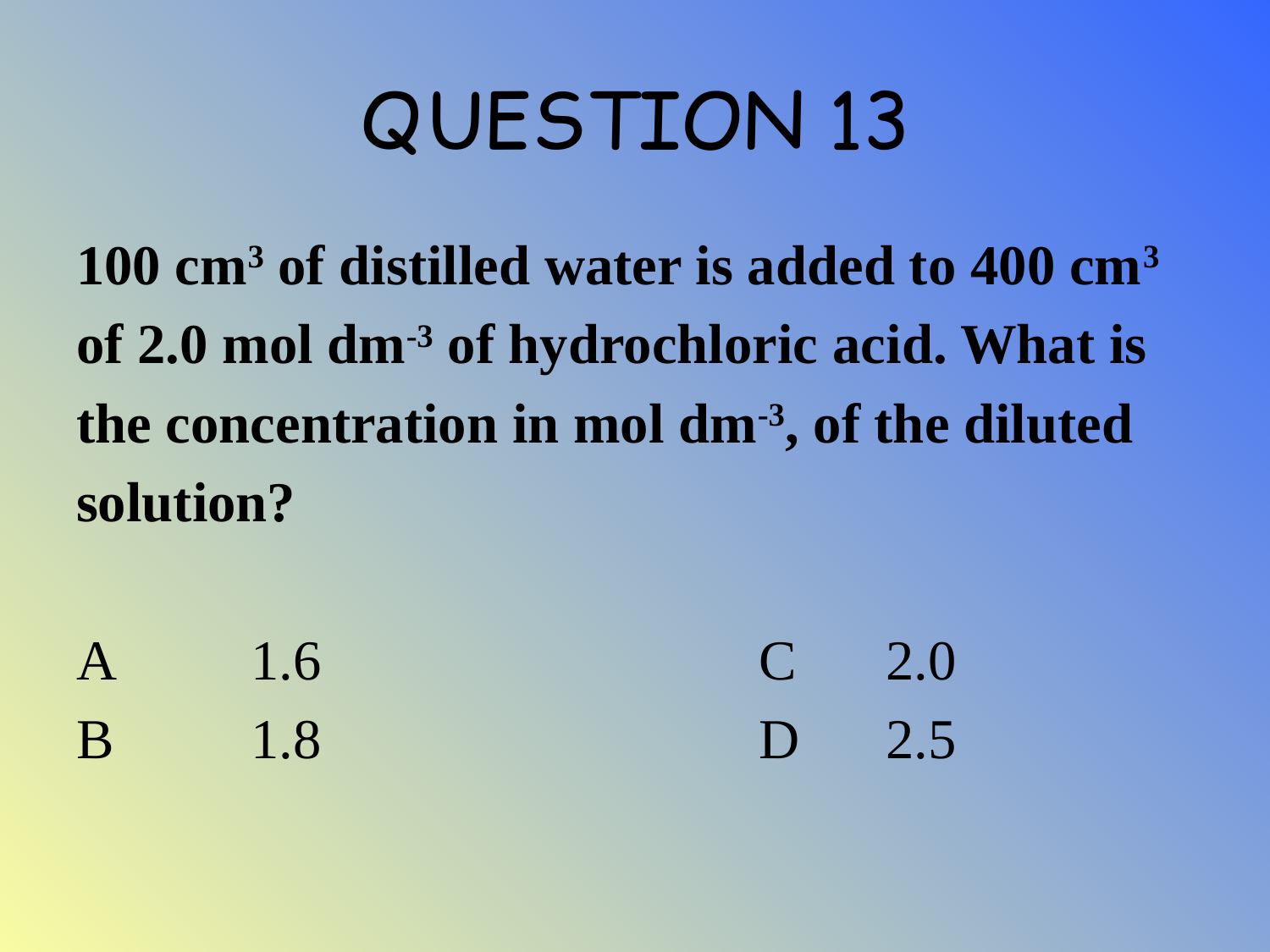

# QUESTION 13
100 cm3 of distilled water is added to 400 cm3
of 2.0 mol dm-3 of hydrochloric acid. What is
the concentration in mol dm-3, of the diluted
solution?

A		1.6				C	2.0
B		1.8				D	2.5